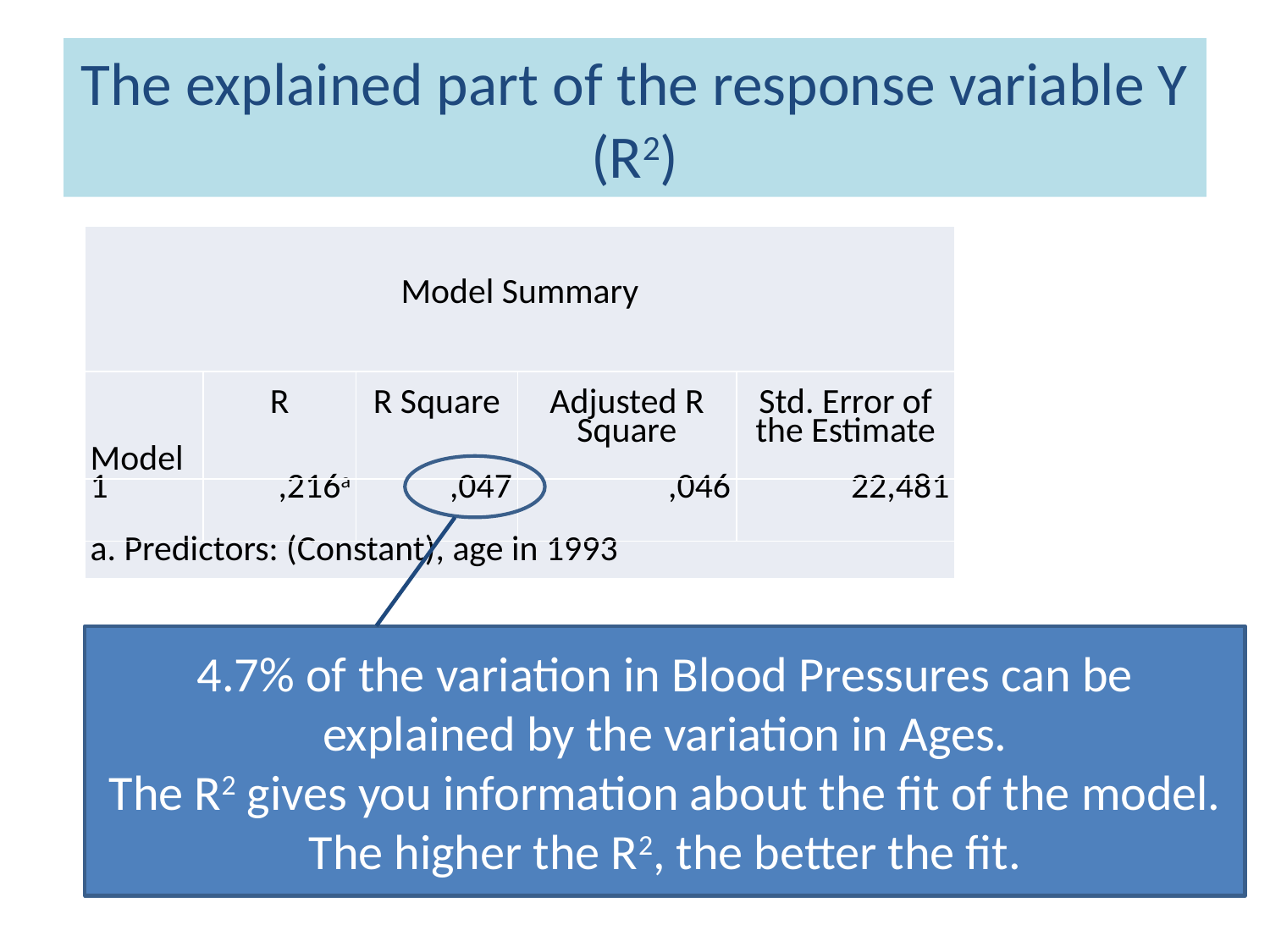

# The explained part of the response variable Y (R2)

| Model Summary |  |  |  |  |
| --- | --- | --- | --- | --- |
| Model | R | R Square | Adjusted R Square | Std. Error of the Estimate |
| 1 | ,216a | ,047 | ,046 | 22,481 |
| a. Predictors: (Constant), age in 1993 |  |  |  |  |

4.7% of the variation in Blood Pressures can be explained by the variation in Ages.
The R2 gives you information about the fit of the model.
The higher the R2, the better the fit.